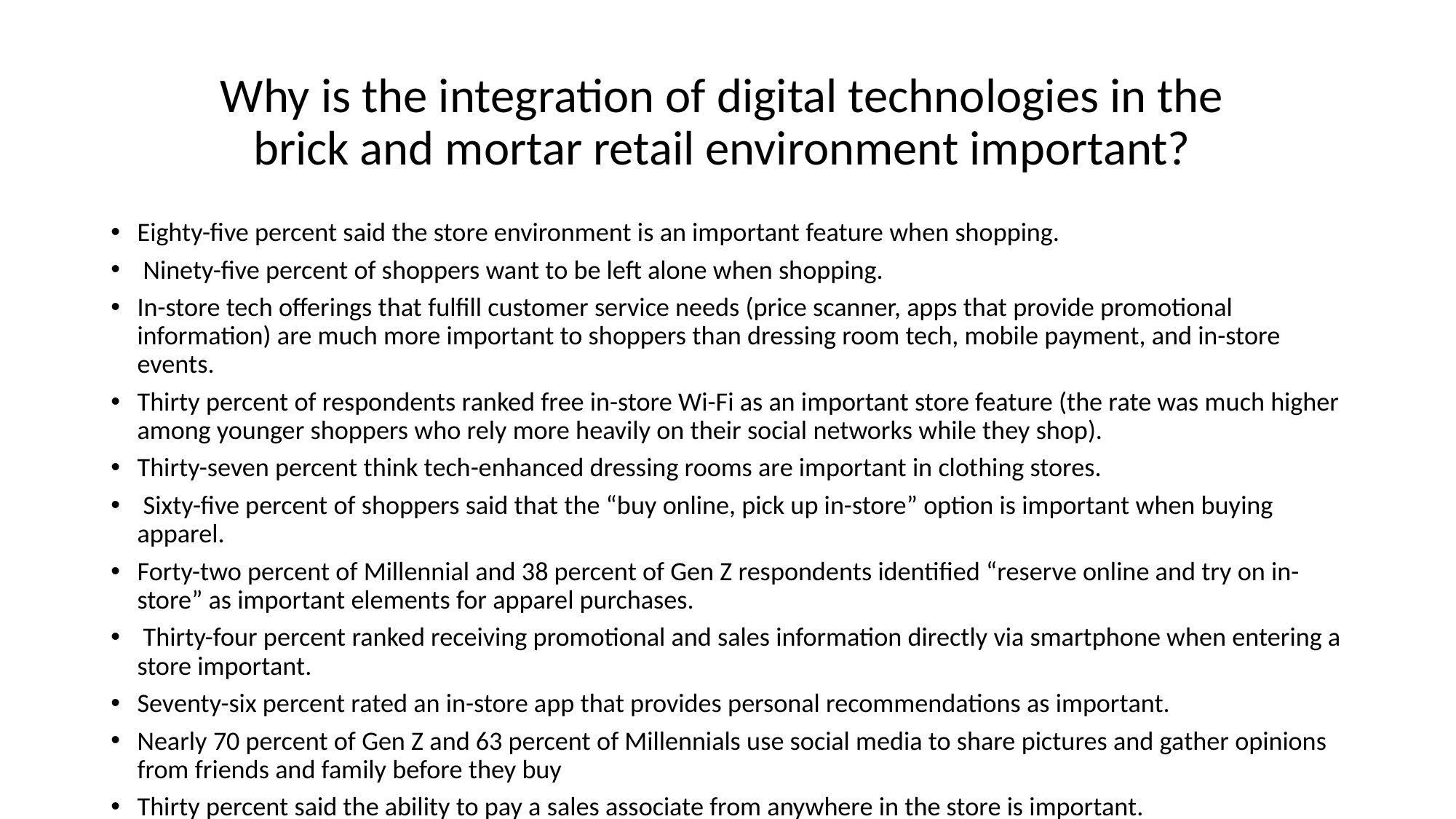

# Why is the integration of digital technologies in the brick and mortar retail environment important?
Eighty-five percent said the store environment is an important feature when shopping.
 Ninety-five percent of shoppers want to be left alone when shopping.
In-store tech offerings that fulfill customer service needs (price scanner, apps that provide promotional information) are much more important to shoppers than dressing room tech, mobile payment, and in-store events.
Thirty percent of respondents ranked free in-store Wi-Fi as an important store feature (the rate was much higher among younger shoppers who rely more heavily on their social networks while they shop).
Thirty-seven percent think tech-enhanced dressing rooms are important in clothing stores.
 Sixty-five percent of shoppers said that the “buy online, pick up in-store” option is important when buying apparel.
Forty-two percent of Millennial and 38 percent of Gen Z respondents identified “reserve online and try on in-store” as important elements for apparel purchases.
 Thirty-four percent ranked receiving promotional and sales information directly via smartphone when entering a store important.
Seventy-six percent rated an in-store app that provides personal recommendations as important.
Nearly 70 percent of Gen Z and 63 percent of Millennials use social media to share pictures and gather opinions from friends and family before they buy
Thirty percent said the ability to pay a sales associate from anywhere in the store is important.